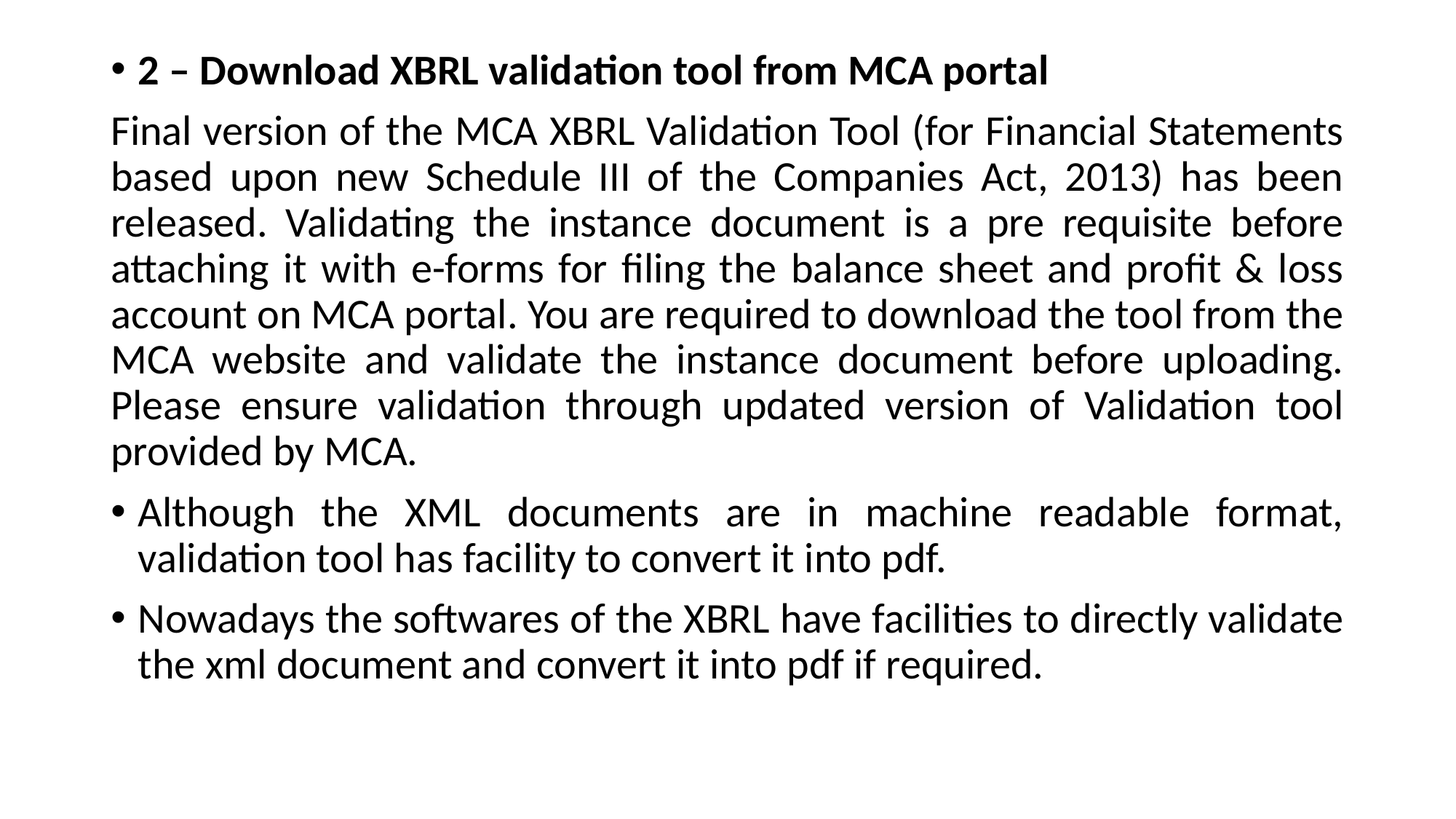

2 – Download XBRL validation tool from MCA portal
Final version of the MCA XBRL Validation Tool (for Financial Statements based upon new Schedule III of the Companies Act, 2013) has been released. Validating the instance document is a pre requisite before attaching it with e-forms for filing the balance sheet and profit & loss account on MCA portal. You are required to download the tool from the MCA website and validate the instance document before uploading. Please ensure validation through updated version of Validation tool provided by MCA.
Although the XML documents are in machine readable format, validation tool has facility to convert it into pdf.
Nowadays the softwares of the XBRL have facilities to directly validate the xml document and convert it into pdf if required.